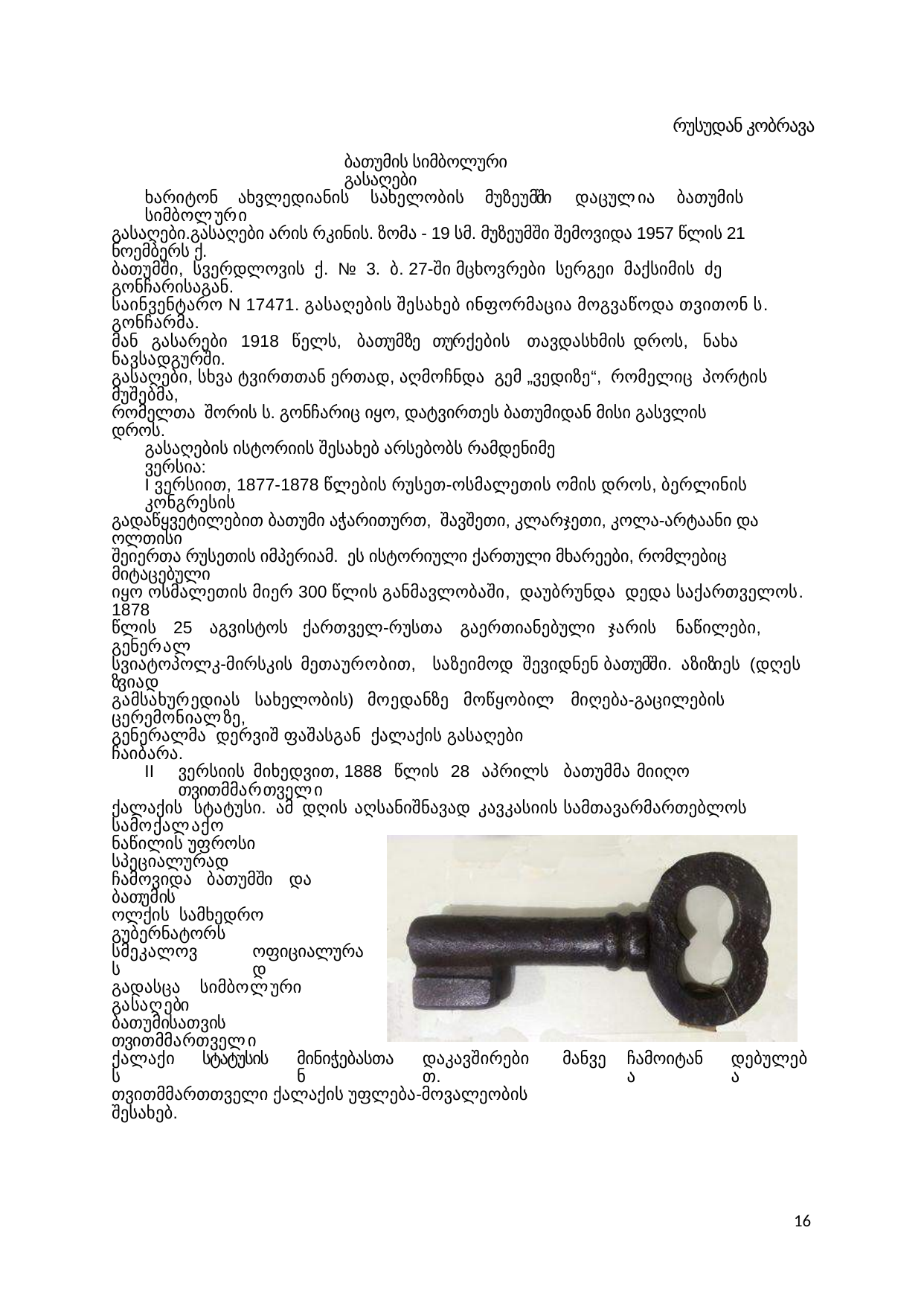

რუსუდან კობრავა
ბათუმის სიმბოლური გასაღები
ხარიტონ    ახვლედიანის    სახელობის    მუზეუმში     დაცულია    ბათუმის  სიმბოლური
გასაღები.გასაღები არის რკინის. ზომა - 19 სმ. მუზეუმში შემოვიდა 1957 წლის 21 ნოემბერს ქ.
ბათუმში,  სვერდლოვის  ქ.  №  3.  ბ. 27-ში მცხოვრები  სერგეი  მაქსიმის  ძე  გონჩარისაგან.
საინვენტარო N 17471. გასაღების შესახებ ინფორმაცია მოგვაწოდა თვითონ ს. გონჩარმა.
მან  გასარები  1918  წელს,   ბათუმზე  თურქების   თავდასხმის დროს,   ნახა  ნავსადგურში.
გასაღები, სხვა ტვირთთან ერთად, აღმოჩნდა  გემ „ვედიზე“,  რომელიც  პორტის მუშებმა,
რომელთა  შორის ს. გონჩარიც იყო, დატვირთეს ბათუმიდან მისი გასვლის დროს.
გასაღების ისტორიის შესახებ არსებობს რამდენიმე ვერსია:
I ვერსიით, 1877-1878 წლების რუსეთ-ოსმალეთის ომის დროს, ბერლინის კონგრესის
გადაწყვეტილებით ბათუმი აჭარითურთ,  შავშეთი, კლარჯეთი, კოლა-არტაანი და ოლთისი
შეიერთა რუსეთის იმპერიამ.  ეს ისტორიული ქართული მხარეები, რომლებიც მიტაცებული
იყო ოსმალეთის მიერ 300 წლის განმავლობაში,  დაუბრუნდა  დედა საქართველოს.  1878
წლის   25   აგვისტოს   ქართველ-რუსთა   გაერთიანებული  ჯარის    ნაწილები,   გენერალ
სვიატოპოლკ-მირსკის მეთაურობით,   საზეიმოდ  შევიდნენ ბათუმში.  აზიზიეს  (დღეს ზვიად
გამსახურედიას   სახელობის)  მოედანზე   მოწყობილ   მიღება-გაცილების   ცერემონიალზე,
გენერალმა  დერვიშ ფაშასგან  ქალაქის გასაღები ჩაიბარა.
II
ვერსიის მიხედვით, 1888  წლის  28  აპრილს   ბათუმმა მიიღო  თვითმმართველი
ქალაქის  სტატუსი.  ამ დღის აღსანიშნავად კავკასიის სამთავარმართებლოს   სამოქალაქო
ნაწილის უფროსი  სპეციალურად

ჩამოვიდა   ბათუმში   და   ბათუმის
ოლქის  სამხედრო  გუბერნატორს
სმეკალოვს
ოფიციალურად
გადასცა    სიმბოლური    გასაღები
ბათუმისათვის    თვითმმართველი
ქალაქის
სტატუსის
მინიჭებასთან
დაკავშირებით.
მანვე
ჩამოიტანა
დებულება
თვითმმართთველი ქალაქის უფლება-მოვალეობის შესახებ.
16